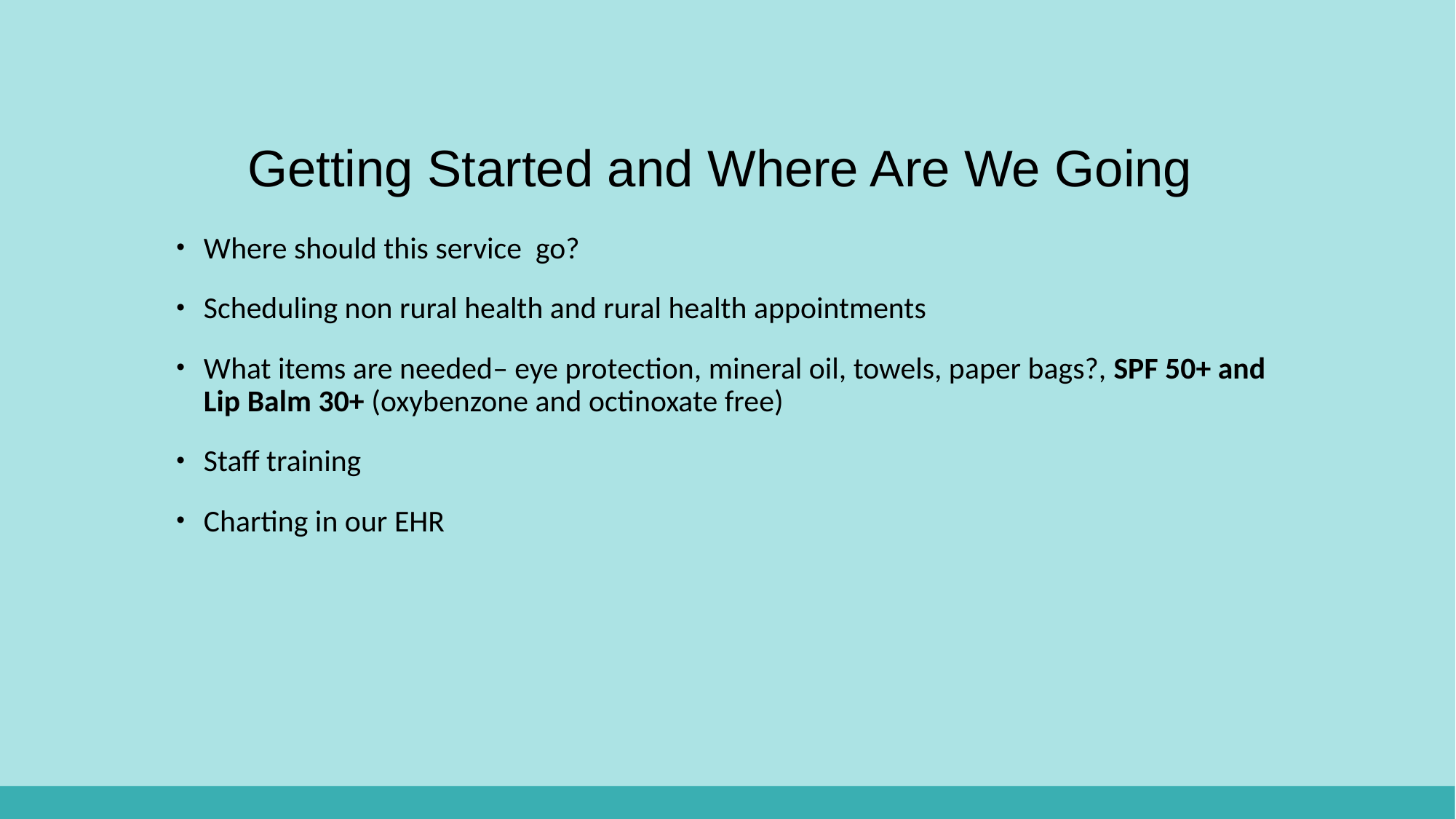

# Getting Started and Where Are We Going
Where should this service  go?
Scheduling non rural health and rural health appointments
What items are needed– eye protection, mineral oil, towels, paper bags?, SPF 50+ and Lip Balm 30+ (oxybenzone and octinoxate free)
Staff training
Charting in our EHR